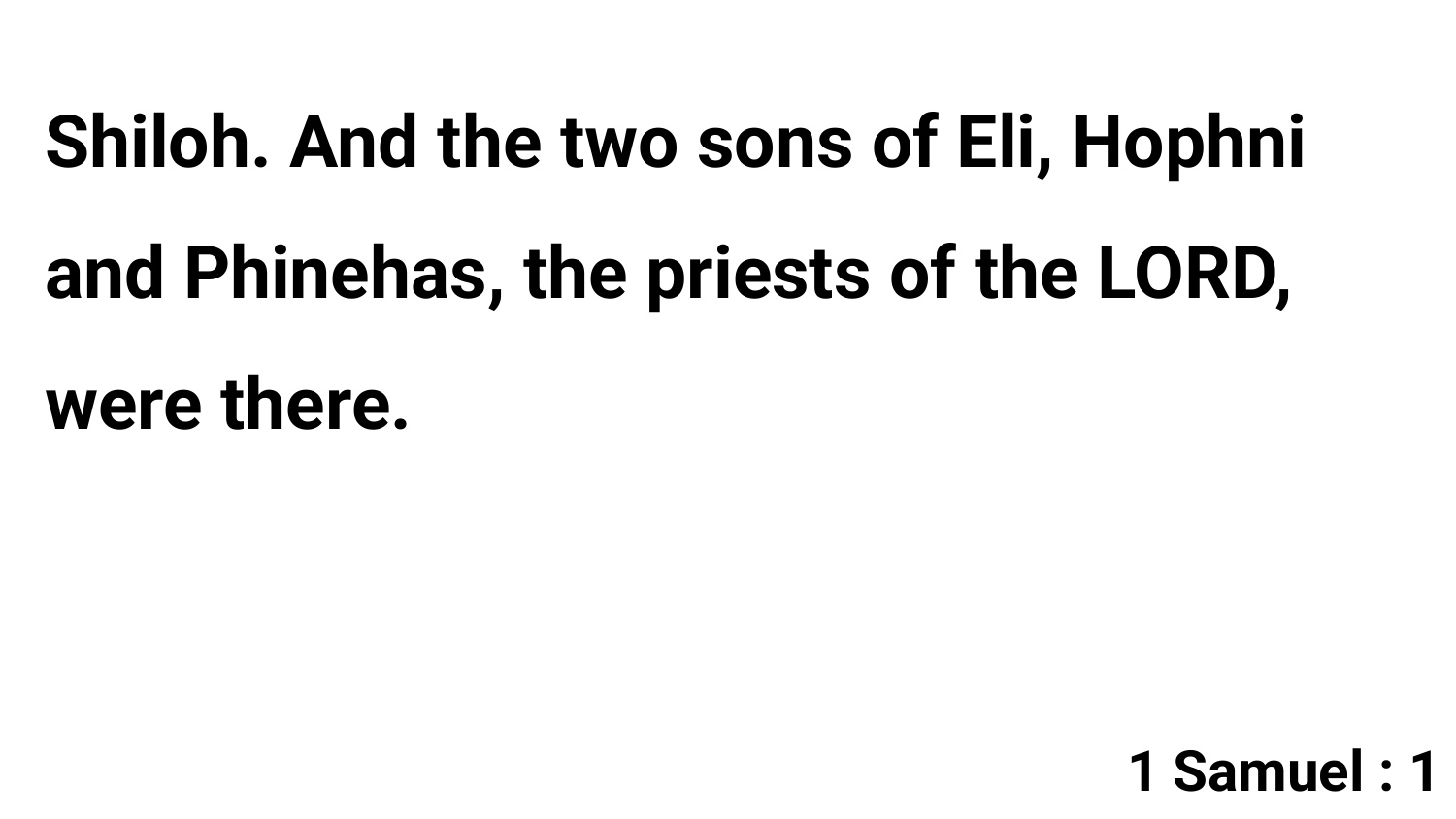

Shiloh. And the two sons of Eli, Hophni and Phinehas, the priests of the LORD, were there.
1 Samuel : 1